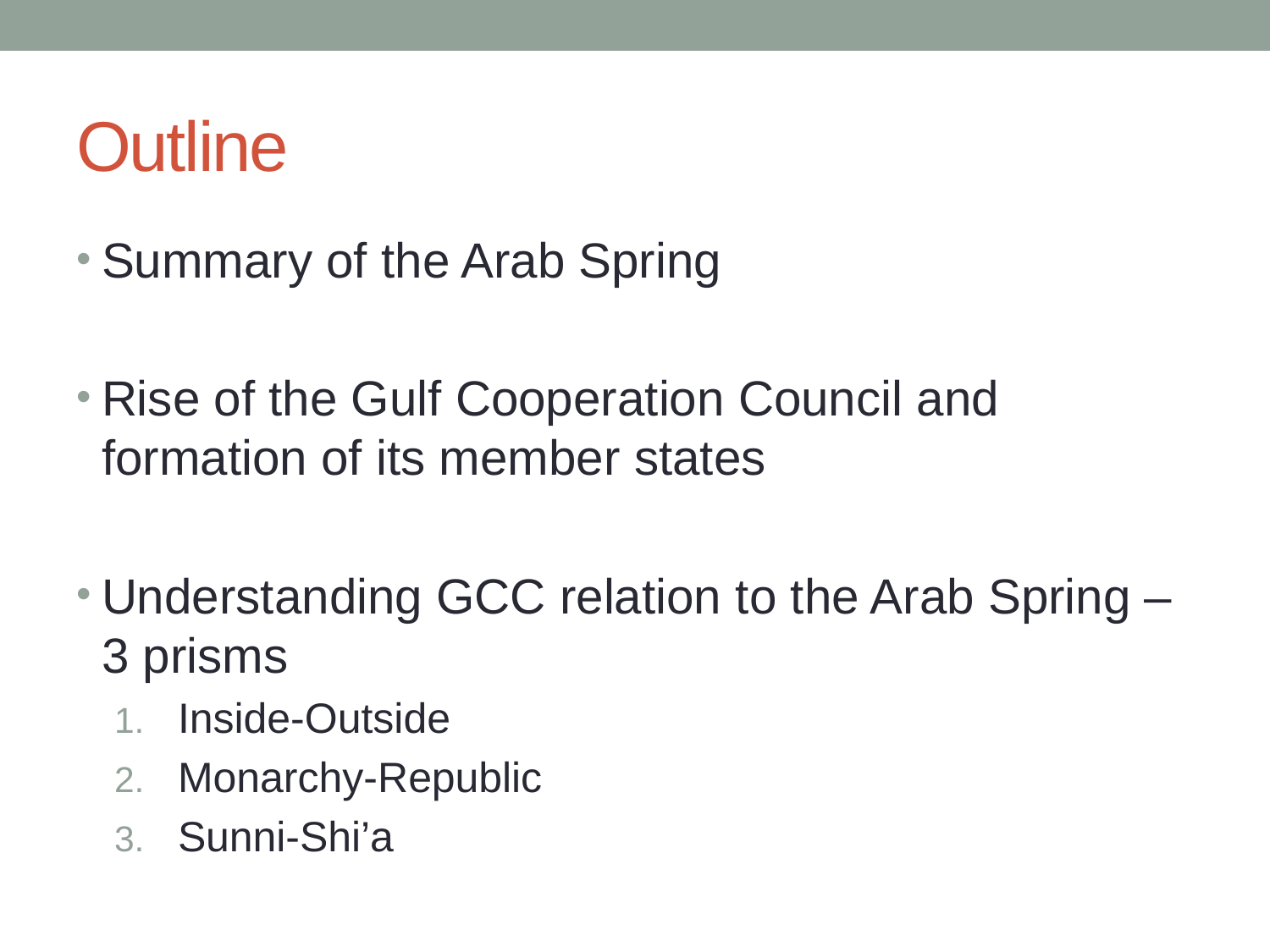

# Outline
Summary of the Arab Spring

Rise of the Gulf Cooperation Council and formation of its member states

Understanding GCC relation to the Arab Spring – 3 prisms
Inside-Outside
Monarchy-Republic
Sunni-Shi’a